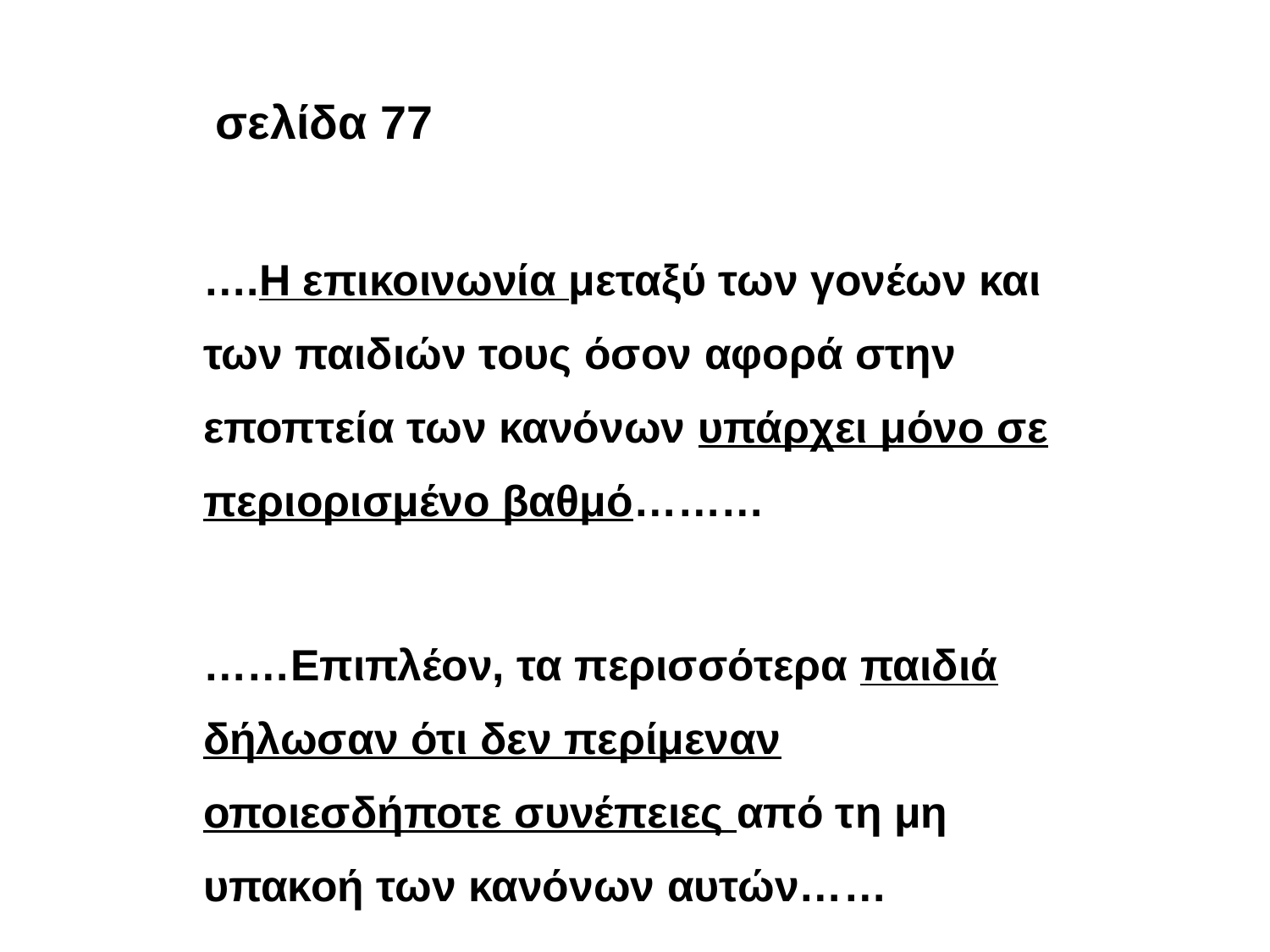

#
 σελίδα 77
….Η επικοινωνία μεταξύ των γονέων και των παιδιών τους όσον αφορά στην εποπτεία των κανόνων υπάρχει μόνο σε περιορισμένο βαθμό………

……Επιπλέον, τα περισσότερα παιδιά δήλωσαν ότι δεν περίμεναν οποιεσδήποτε συνέπειες από τη μη υπακοή των κανόνων αυτών……